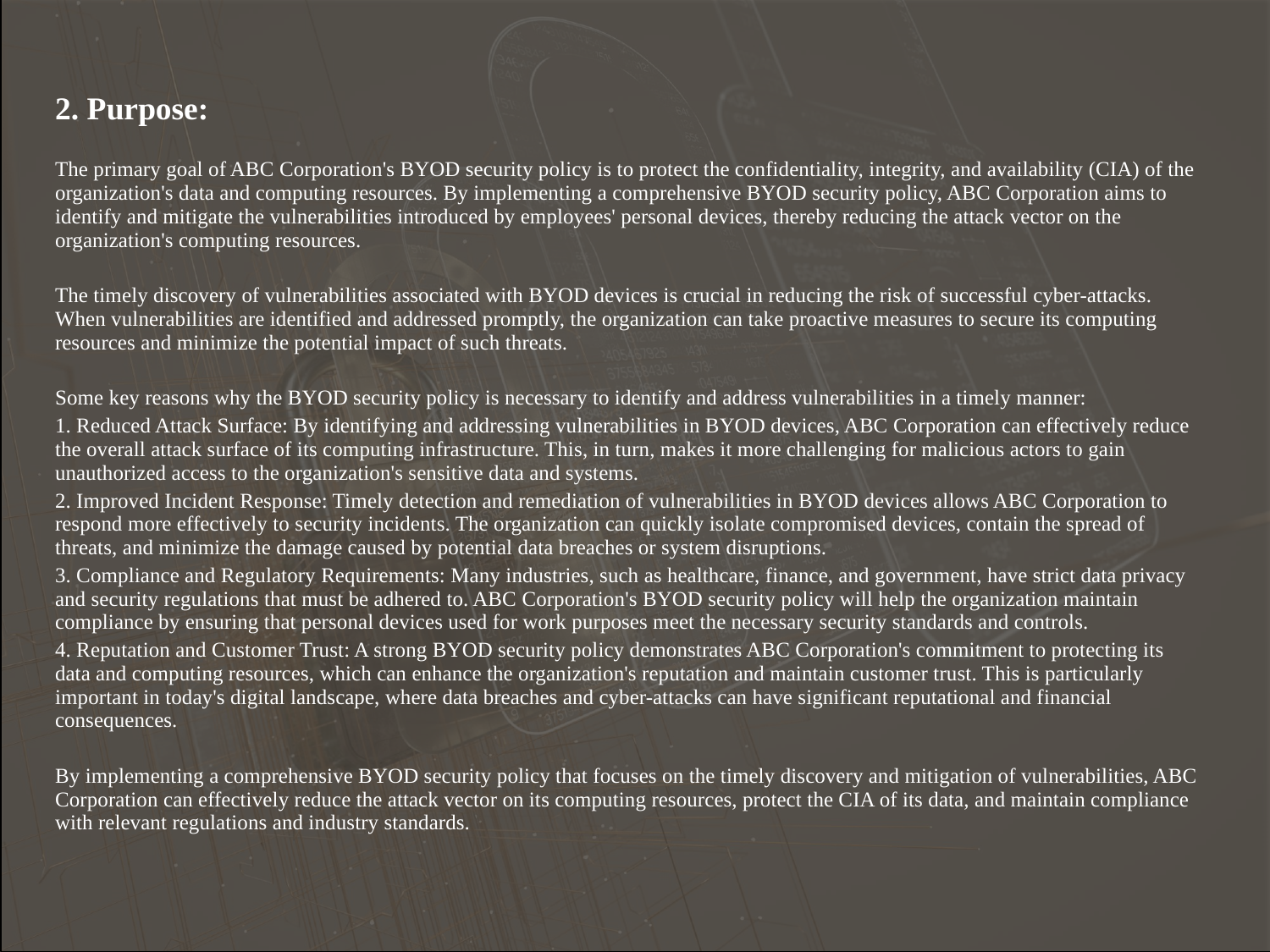

2. Purpose:

The primary goal of ABC Corporation's BYOD security policy is to protect the confidentiality, integrity, and availability (CIA) of the organization's data and computing resources. By implementing a comprehensive BYOD security policy, ABC Corporation aims to identify and mitigate the vulnerabilities introduced by employees' personal devices, thereby reducing the attack vector on the organization's computing resources.

The timely discovery of vulnerabilities associated with BYOD devices is crucial in reducing the risk of successful cyber-attacks. When vulnerabilities are identified and addressed promptly, the organization can take proactive measures to secure its computing resources and minimize the potential impact of such threats.

Some key reasons why the BYOD security policy is necessary to identify and address vulnerabilities in a timely manner:
1. Reduced Attack Surface: By identifying and addressing vulnerabilities in BYOD devices, ABC Corporation can effectively reduce the overall attack surface of its computing infrastructure. This, in turn, makes it more challenging for malicious actors to gain unauthorized access to the organization's sensitive data and systems.
2. Improved Incident Response: Timely detection and remediation of vulnerabilities in BYOD devices allows ABC Corporation to respond more effectively to security incidents. The organization can quickly isolate compromised devices, contain the spread of threats, and minimize the damage caused by potential data breaches or system disruptions.
3. Compliance and Regulatory Requirements: Many industries, such as healthcare, finance, and government, have strict data privacy and security regulations that must be adhered to. ABC Corporation's BYOD security policy will help the organization maintain compliance by ensuring that personal devices used for work purposes meet the necessary security standards and controls.
4. Reputation and Customer Trust: A strong BYOD security policy demonstrates ABC Corporation's commitment to protecting its data and computing resources, which can enhance the organization's reputation and maintain customer trust. This is particularly important in today's digital landscape, where data breaches and cyber-attacks can have significant reputational and financial consequences.

By implementing a comprehensive BYOD security policy that focuses on the timely discovery and mitigation of vulnerabilities, ABC Corporation can effectively reduce the attack vector on its computing resources, protect the CIA of its data, and maintain compliance with relevant regulations and industry standards.